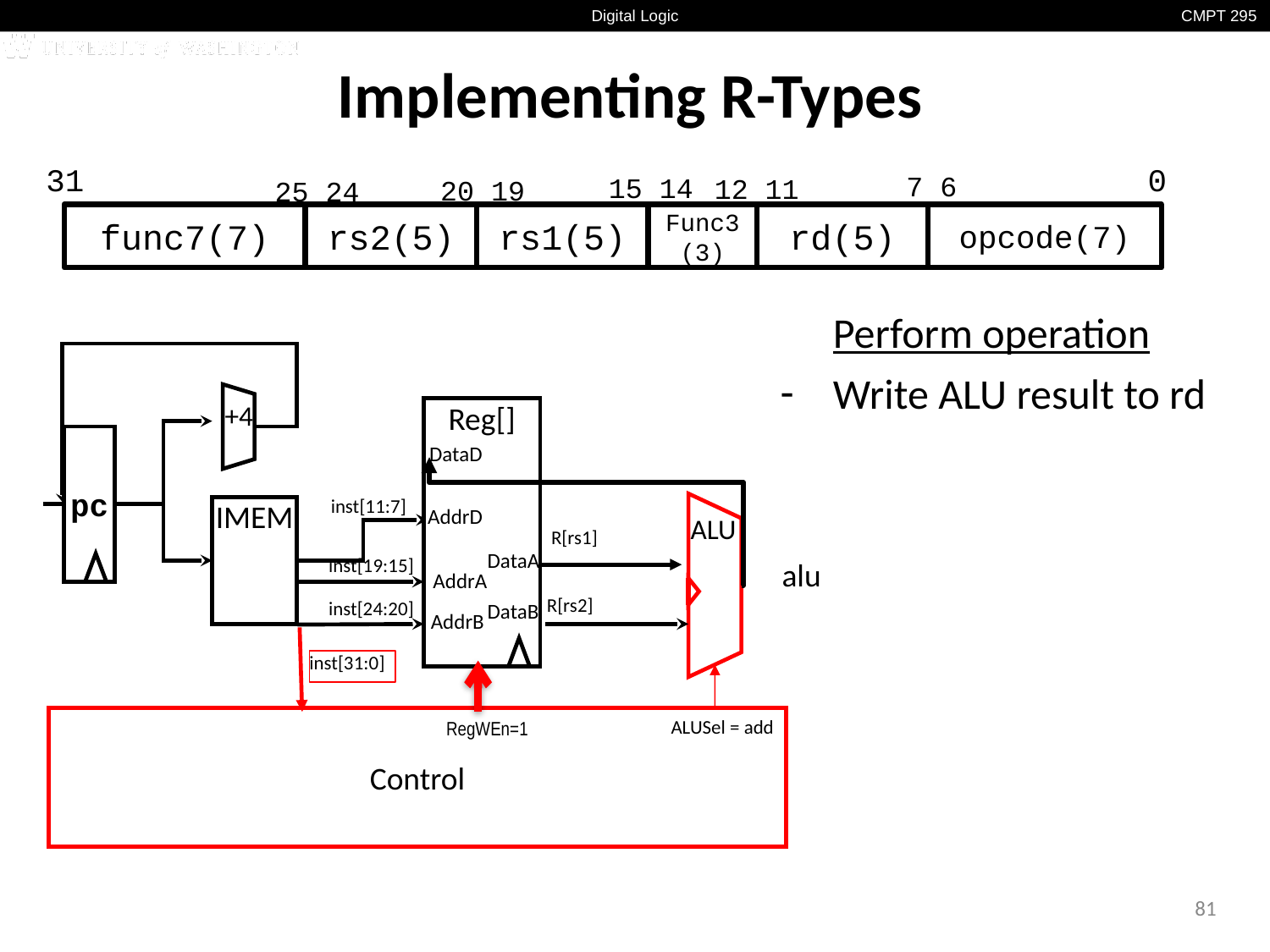

# Implementing R-Types
0
31
rs2(5)
rs1(5)
rd(5)
func7(7)
Func3(3)
opcode(7)
7 6
15 14
12 11
20 19
25 24
Perform operation
Write ALU result to rd
+4

Reg[]

AddrD
DataA
AddrA
DataB
AddrB
pc

ALU

inst[11:7]
IMEM
R[rs1]
inst[19:15]
R[rs2]
inst[24:20]
inst[31:0]
Control
DataD
alu
ALUSel = add
RegWEn=1
ALUSel = add

81